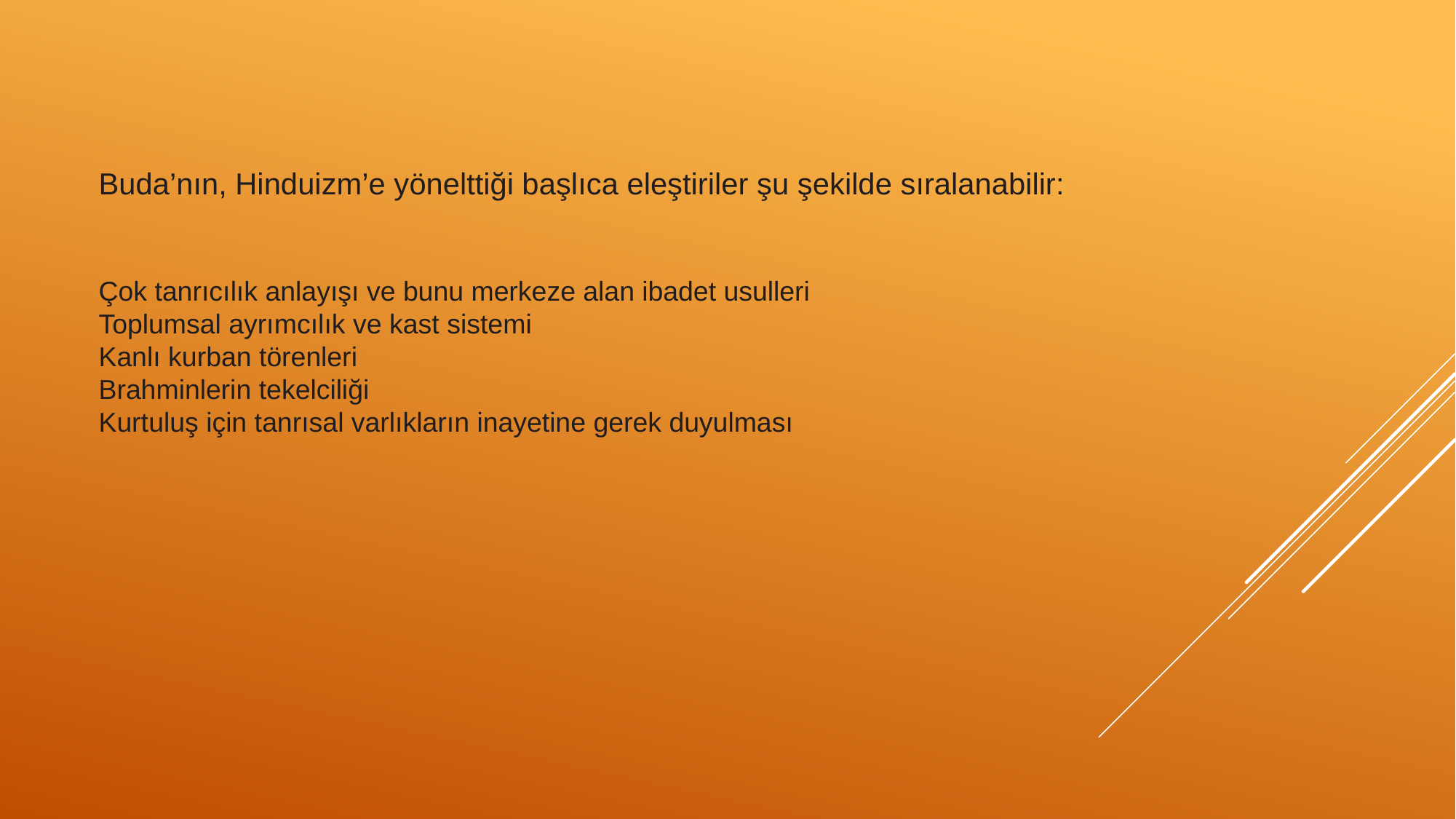

Buda’nın, Hinduizm’e yönelttiği başlıca eleştiriler şu şekilde sıralanabilir:

Çok tanrıcılık anlayışı ve bunu merkeze alan ibadet usulleri
Toplumsal ayrımcılık ve kast sistemi
Kanlı kurban törenleri
Brahminlerin tekelciliği
Kurtuluş için tanrısal varlıkların inayetine gerek duyulması